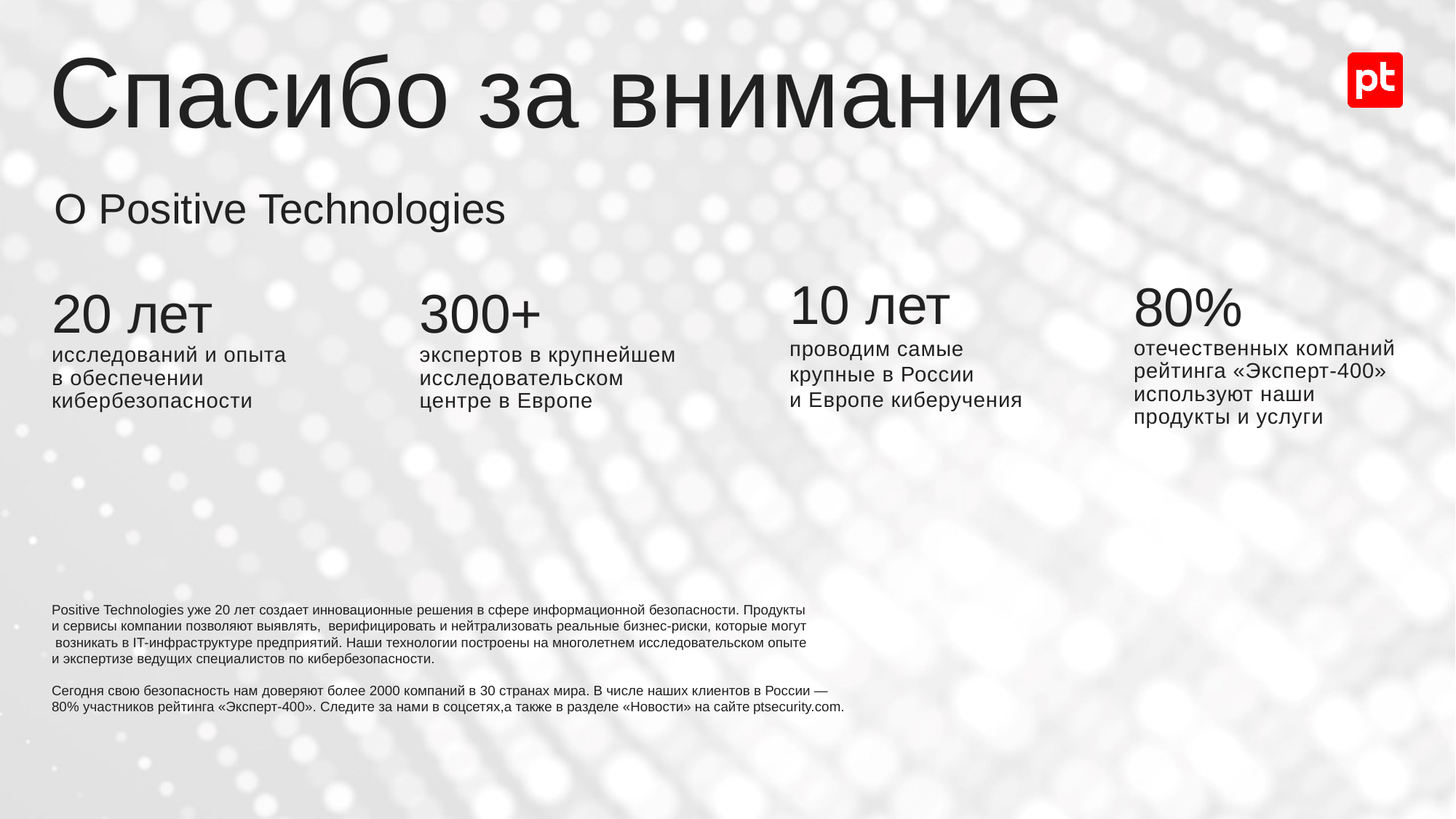

# Спасибо за внимание
О Positive Technologies
10 лет
проводим самые крупные в России
и Европе киберучения
80%
отечественных компаний рейтинга «Эксперт-400» используют наши продукты и услуги
20 лет
исследований и опыта в обеспечении кибербезопасности
300+
экспертов в крупнейшем исследовательском
центре в Европе
Positive Technologies уже 20 лет создает инновационные решения в сфере информационной безопасности. Продукты
и сервисы компании позволяют выявлять,  верифицировать и нейтрализовать реальные бизнес-риски, которые могут
 возникать в IT-инфраструктуре предприятий. Наши технологии построены на многолетнем исследовательском опыте
и экспертизе ведущих специалистов по кибербезопасности.
Сегодня свою безопасность нам доверяют более 2000 компаний в 30 странах мира. В числе наших клиентов в России —
80% участников рейтинга «Эксперт-400». Следите за нами в соцсетях,а также в разделе «Новости» на сайте ptsecurity.com.